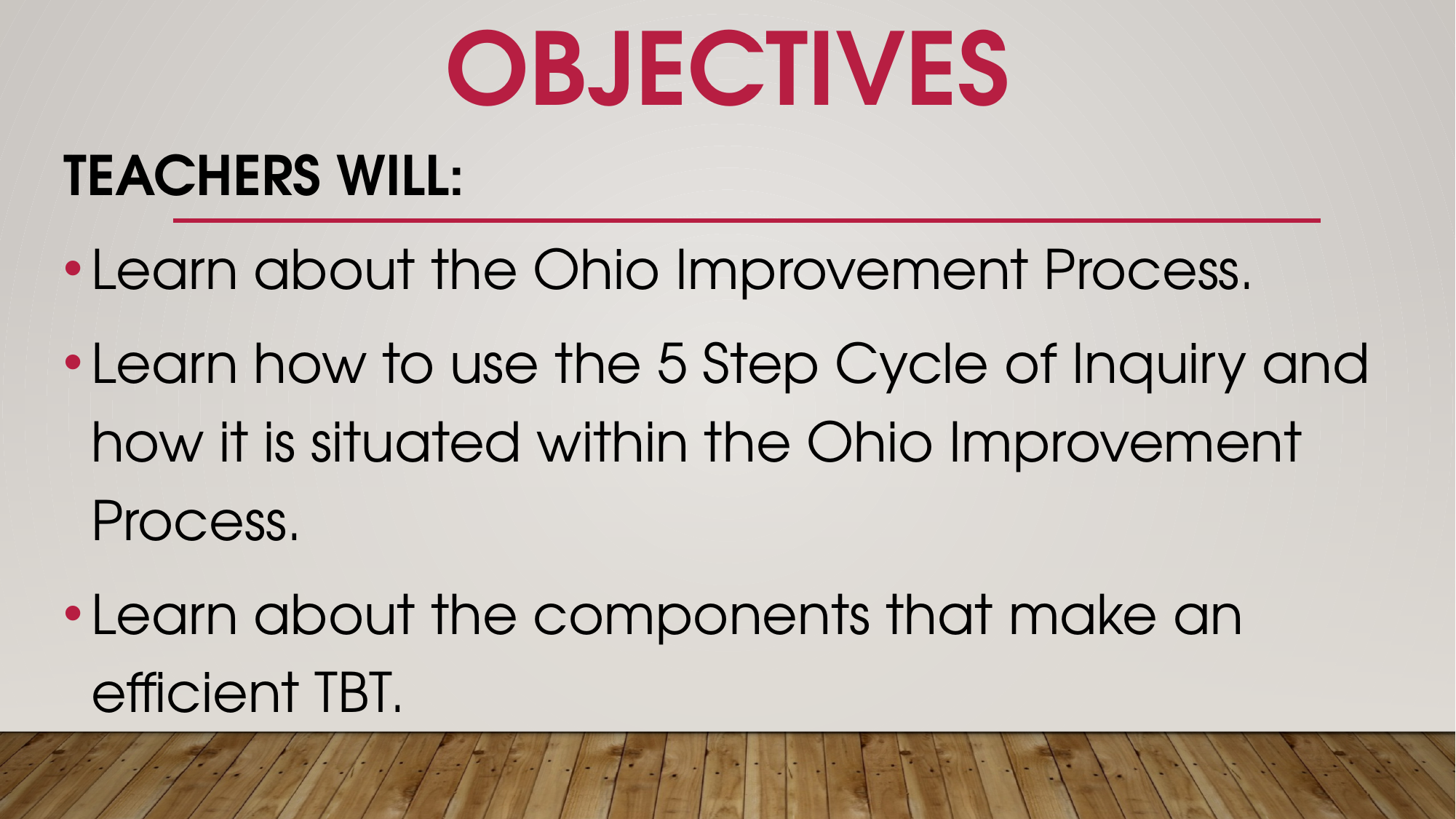

# OBJECTIVES
TEACHERS WILL:
Learn about the Ohio Improvement Process.
Learn how to use the 5 Step Cycle of Inquiry and how it is situated within the Ohio Improvement Process.
Learn about the components that make an efficient TBT.